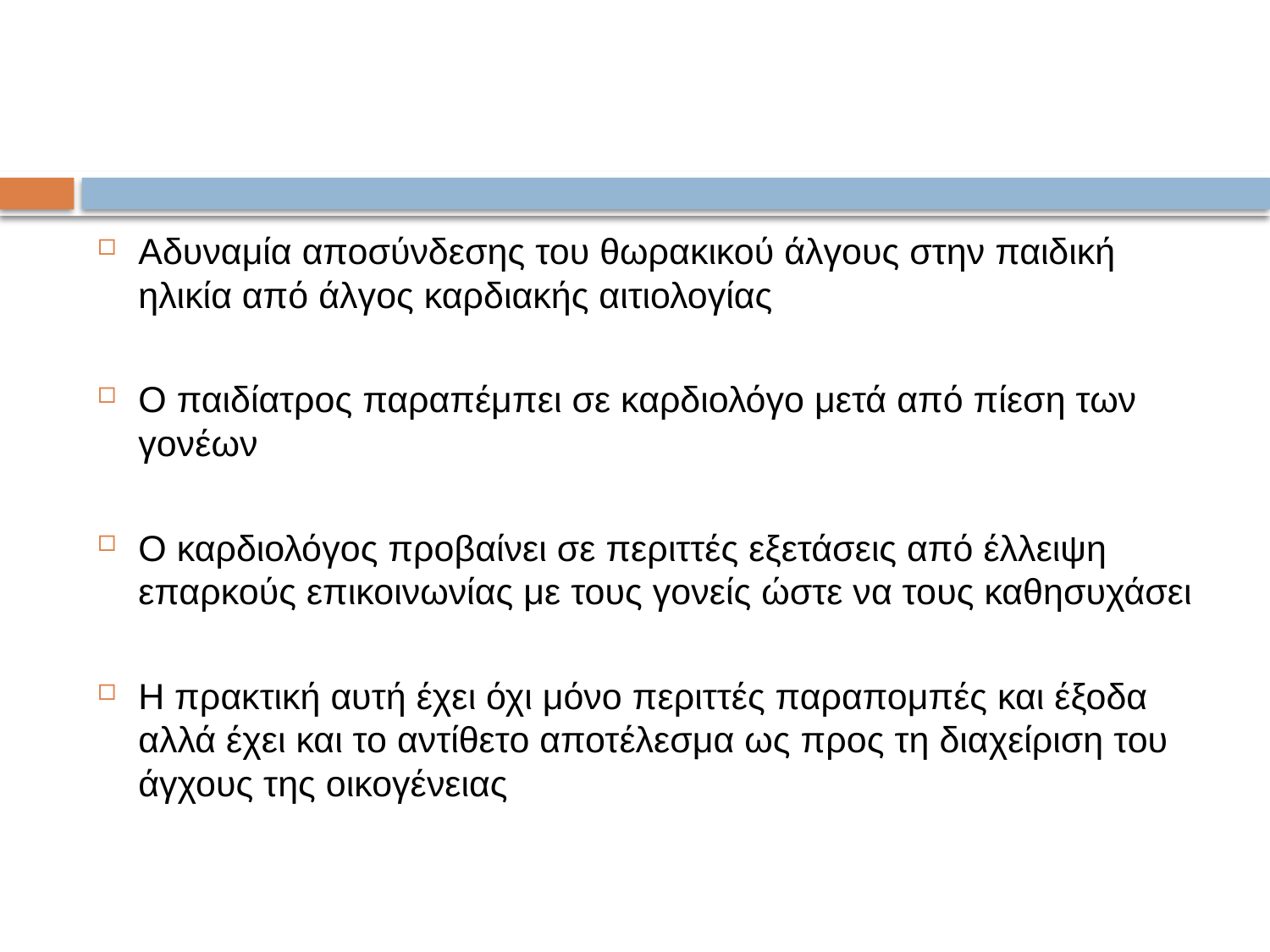

Αδυναμία αποσύνδεσης του θωρακικού άλγους στην παιδική ηλικία από άλγος καρδιακής αιτιολογίας

Ο παιδίατρος παραπέμπει σε καρδιολόγο μετά από πίεση των γονέων

Ο καρδιολόγος προβαίνει σε περιττές εξετάσεις από έλλειψη επαρκούς επικοινωνίας με τους γονείς ώστε να τους καθησυχάσει

Η πρακτική αυτή έχει όχι μόνο περιττές παραπομπές και έξοδα αλλά έχει και το αντίθετο αποτέλεσμα ως προς τη διαχείριση του άγχους της οικογένειας